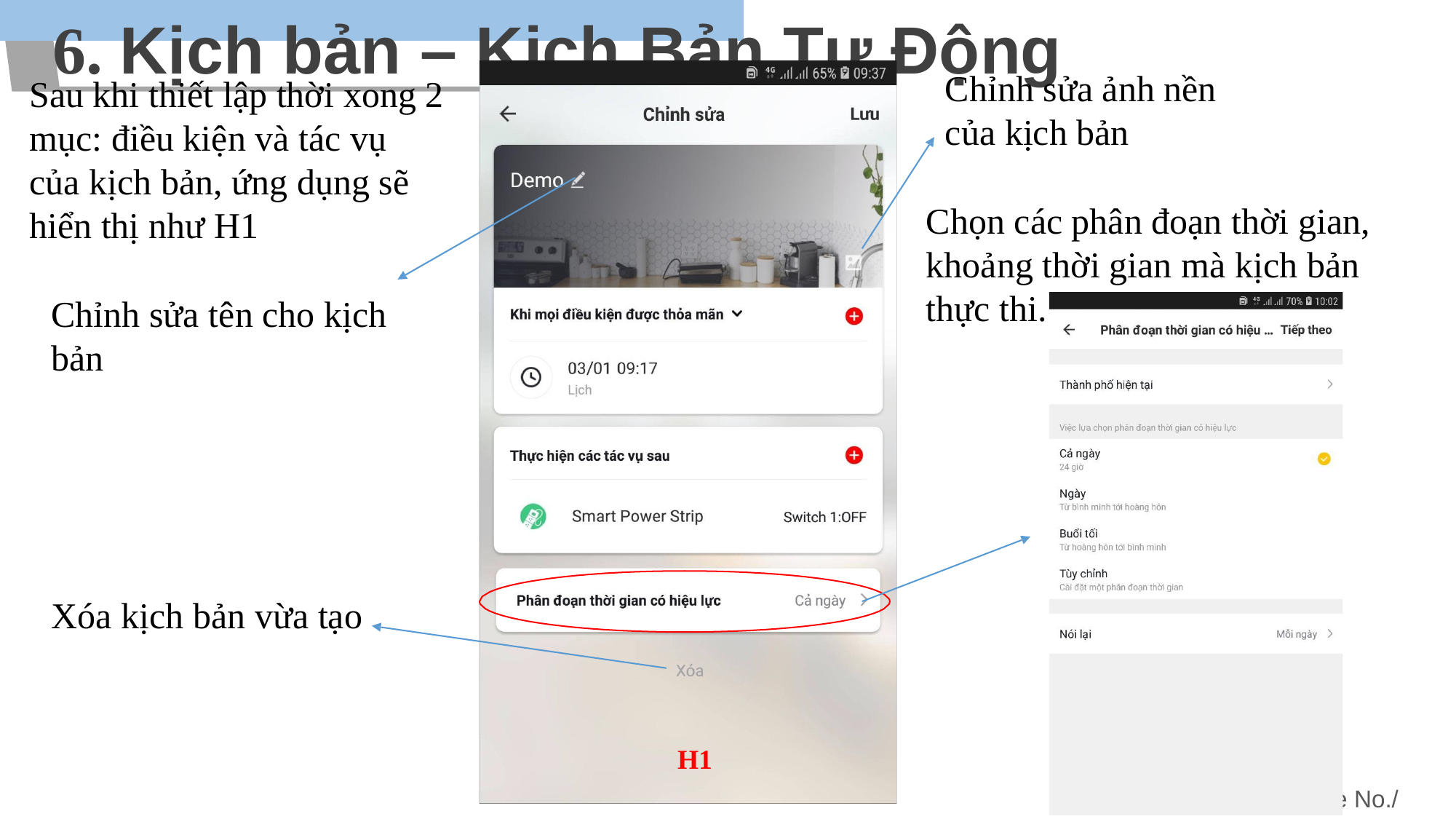

# 6. Kịch bản – Kịch Bản Tự Động

Chỉnh sửa ảnh nền
của kịch bản

Chọn các phân đoạn thời gian, khoảng thời gian mà kịch bản thực thi.
Sau khi thiết lập thời xong 2 mục: điều kiện và tác vụ của kịch bản, ứng dụng sẽ hiển thị như H1

Chỉnh sửa tên cho kịch bản

Xóa kịch bản vừa tạo

H1